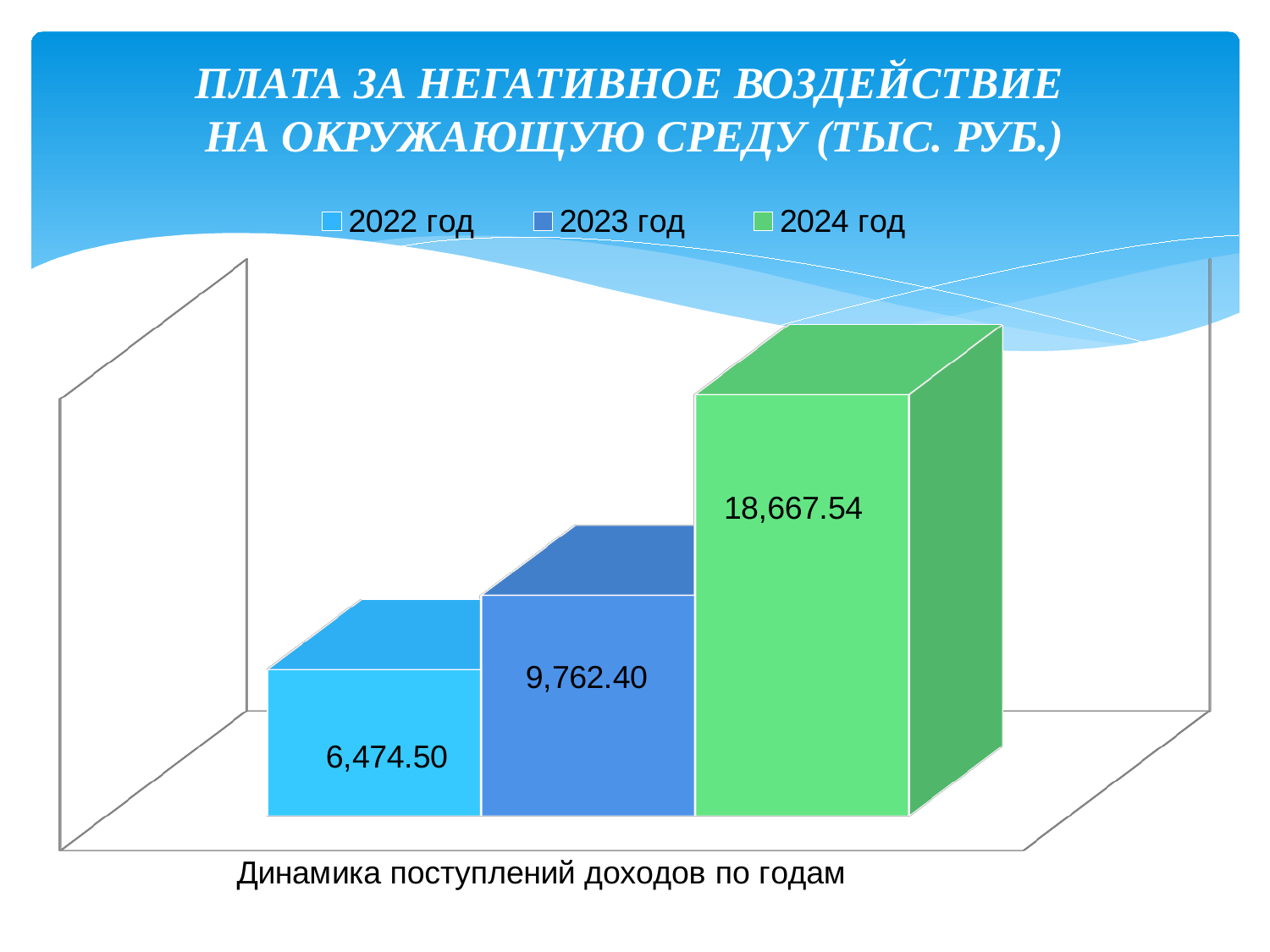

# ПЛАТА ЗА НЕГАТИВНОЕ ВОЗДЕЙСТВИЕ НА ОКРУЖАЮЩУЮ СРЕДУ (ТЫС. РУБ.)

[unsupported chart]